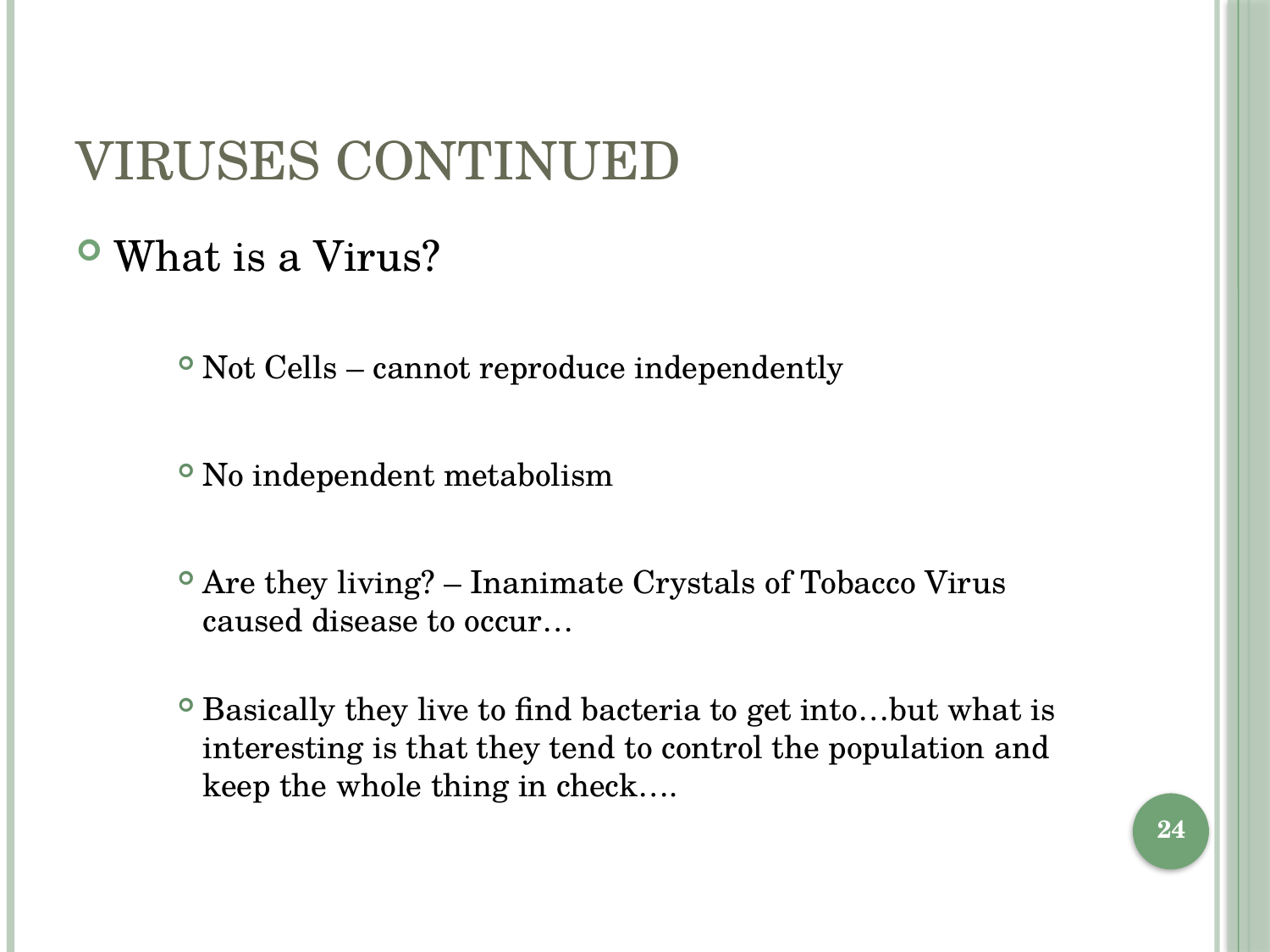

# Viruses Continued
What is a Virus?

Not Cells – cannot reproduce independently

No independent metabolism

Are they living? – Inanimate Crystals of Tobacco Virus caused disease to occur…

Basically they live to find bacteria to get into…but what is interesting is that they tend to control the population and keep the whole thing in check….

24